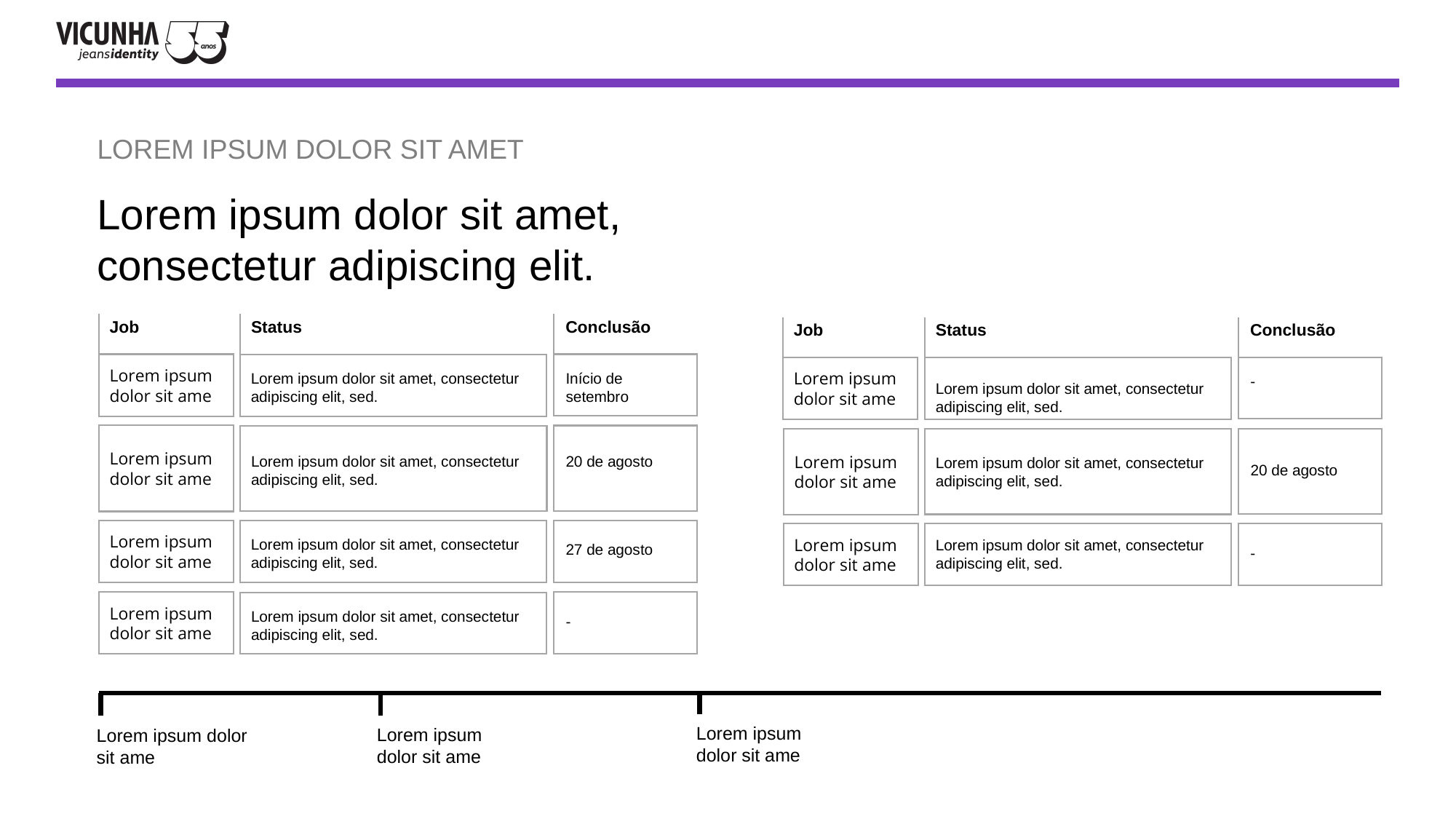

LOREM IPSUM DOLOR SIT AMET
Lorem ipsum dolor sit amet, consectetur adipiscing elit.
Job
Status
Conclusão
Job
Status
Conclusão
Lorem ipsum dolor sit ame

Lorem ipsum dolor sit ame

Lorem ipsum dolor sit amet, consectetur adipiscing elit, sed.
Início de setembro
-
Lorem ipsum dolor sit amet, consectetur adipiscing elit, sed.

Lorem ipsum dolor sit ame

Lorem ipsum dolor sit ame

Lorem ipsum dolor sit amet, consectetur adipiscing elit, sed.
20 de agosto
Lorem ipsum dolor sit amet, consectetur adipiscing elit, sed.
20 de agosto
Lorem ipsum dolor sit ame

Lorem ipsum dolor sit ame

Lorem ipsum dolor sit amet, consectetur adipiscing elit, sed.
Lorem ipsum dolor sit amet, consectetur adipiscing elit, sed.
27 de agosto
-
Lorem ipsum dolor sit ame

Lorem ipsum dolor sit amet, consectetur adipiscing elit, sed.
-
Lorem ipsum dolor sit ame
Lorem ipsum dolor sit ame
Lorem ipsum dolor sit ame
Este é um exemplo de página  com tabela em blocos e linha de tempo